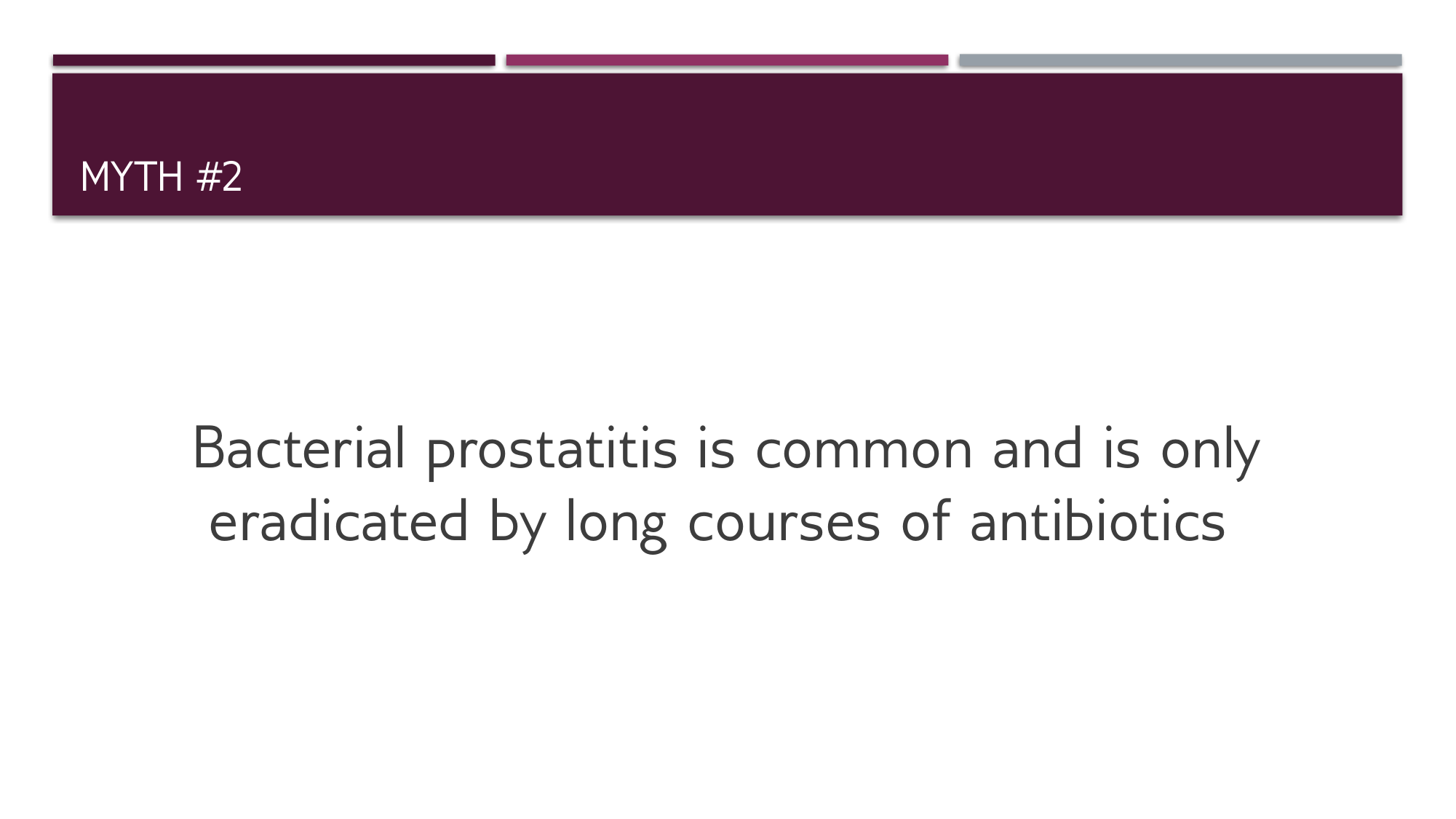

# MYTH #2
Bacterial prostatitis is common and is only eradicated by long courses of antibiotics